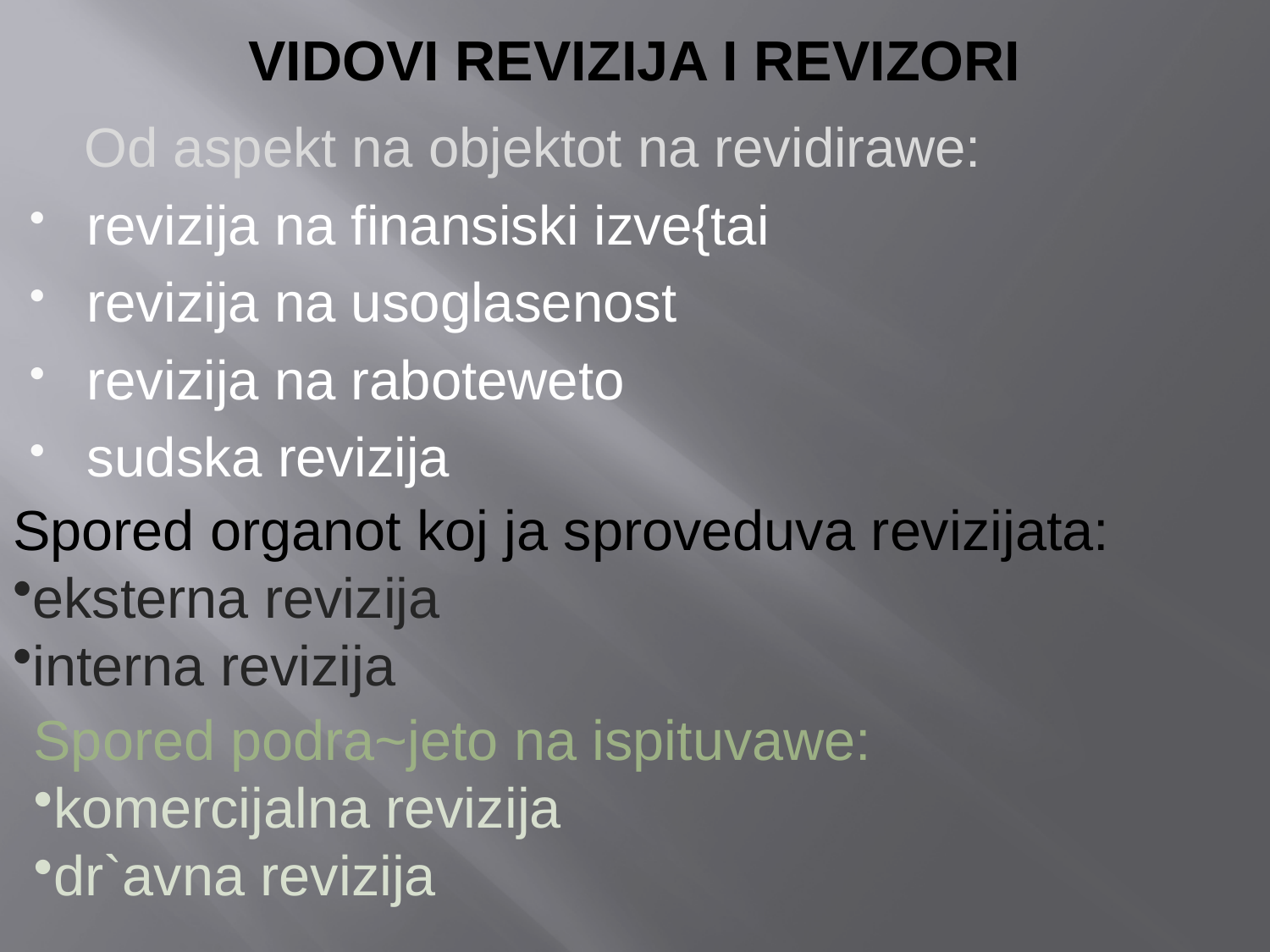

# VIDOVI REVIZIJA I REVIZORI
    Od aspekt na objektot na revidirawe:
revizija na finansiski izve{tai
revizija na usoglasenost
revizija na raboteweto
sudska revizija

Spored organot koj ja sproveduva revizijata:
eksterna revizija
interna revizija
Spored podra~jeto na ispituvawe:
komercijalna revizija
dr`avna revizija